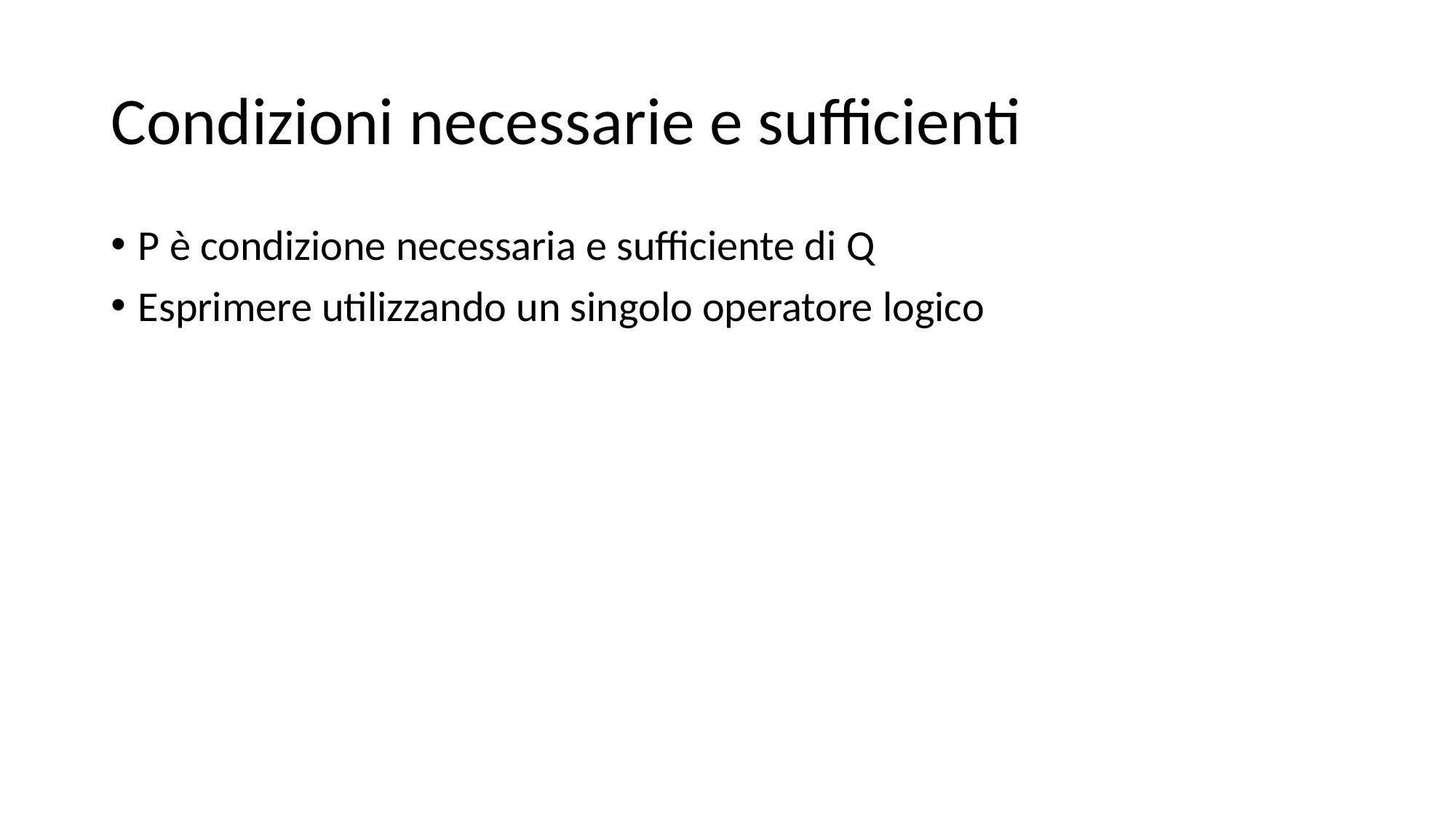

# Condizioni necessarie e sufficienti
P è condizione necessaria e sufficiente di Q
Esprimere utilizzando un singolo operatore logico